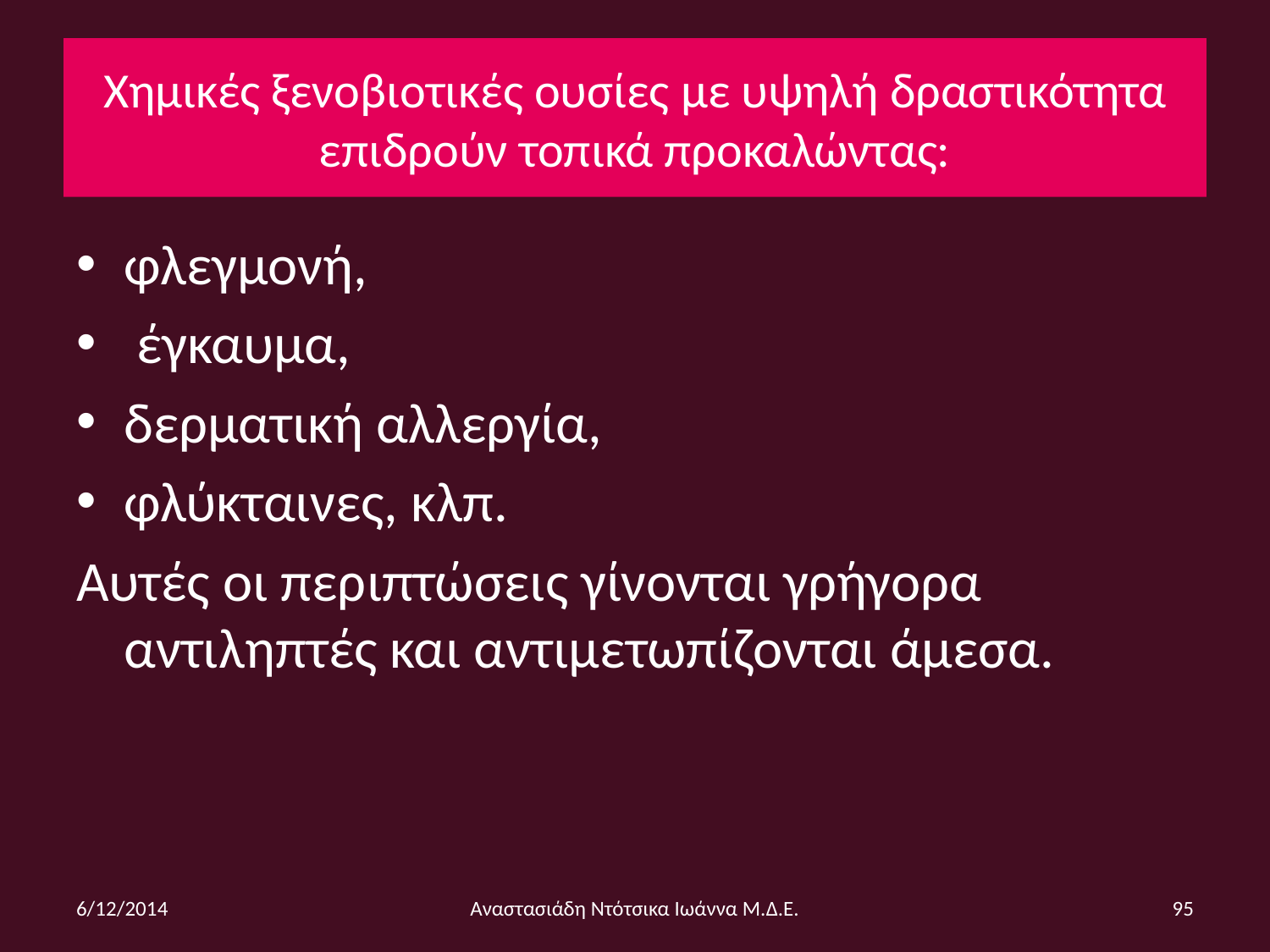

# Χημικές ξενοβιοτικές ουσίες με υψηλή δραστικότητα επιδρούν τοπικά προκαλώντας:
φλεγμονή,
 έγκαυμα,
δερματική αλλεργία,
φλύκταινες, κλπ.
Αυτές οι περιπτώσεις γίνονται γρήγορα αντιληπτές και αντιμετωπίζονται άμεσα.

6/12/2014
Αναστασιάδη Ντότσικα Ιωάννα Μ.Δ.Ε.
95